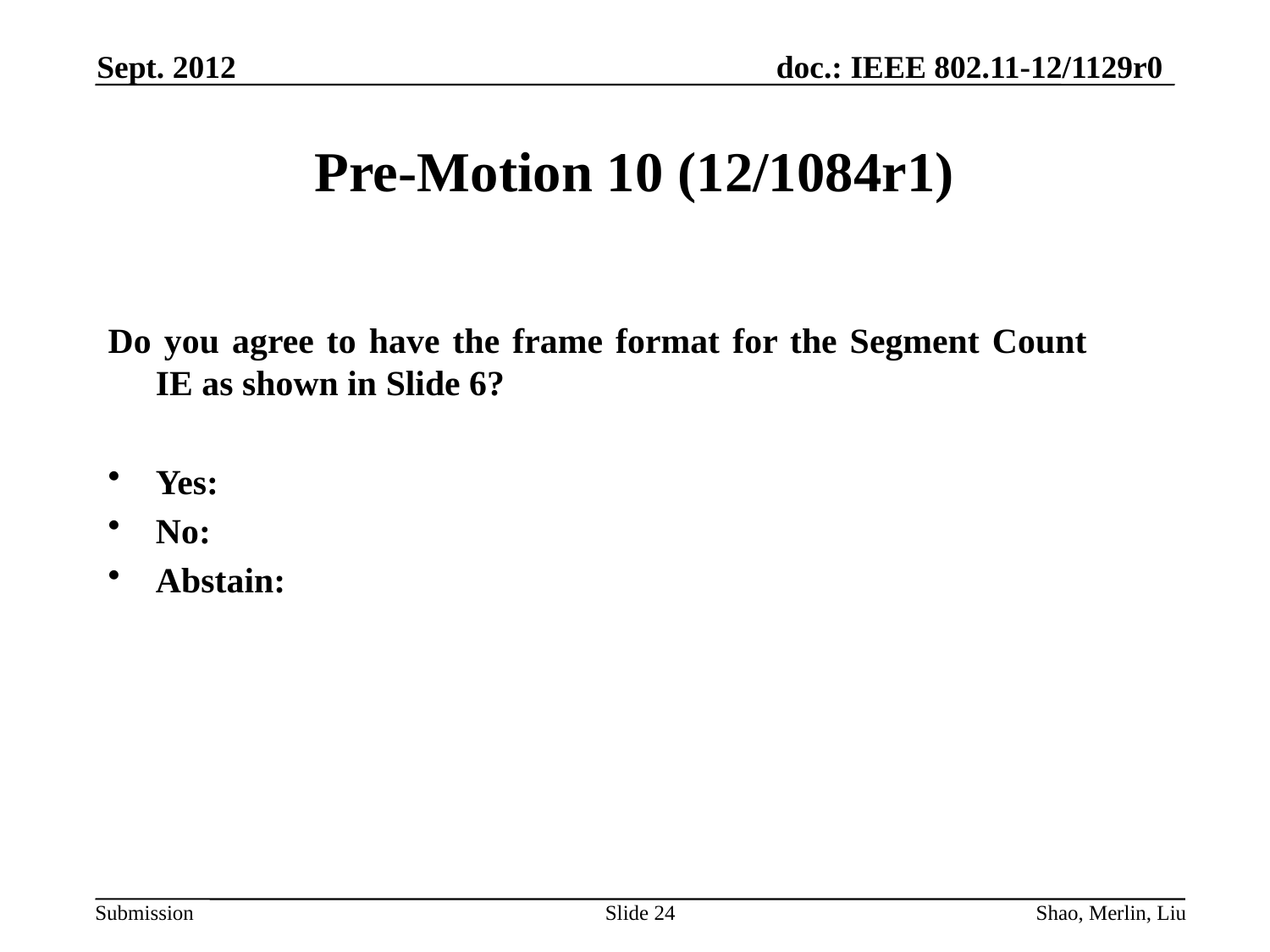

Sept. 2012
# Pre-Motion 10 (12/1084r1)

Do you agree to have the frame format for the Segment Count IE as shown in Slide 6?

Yes:
No:
Abstain:

Slide 24
Shao, Merlin, Liu